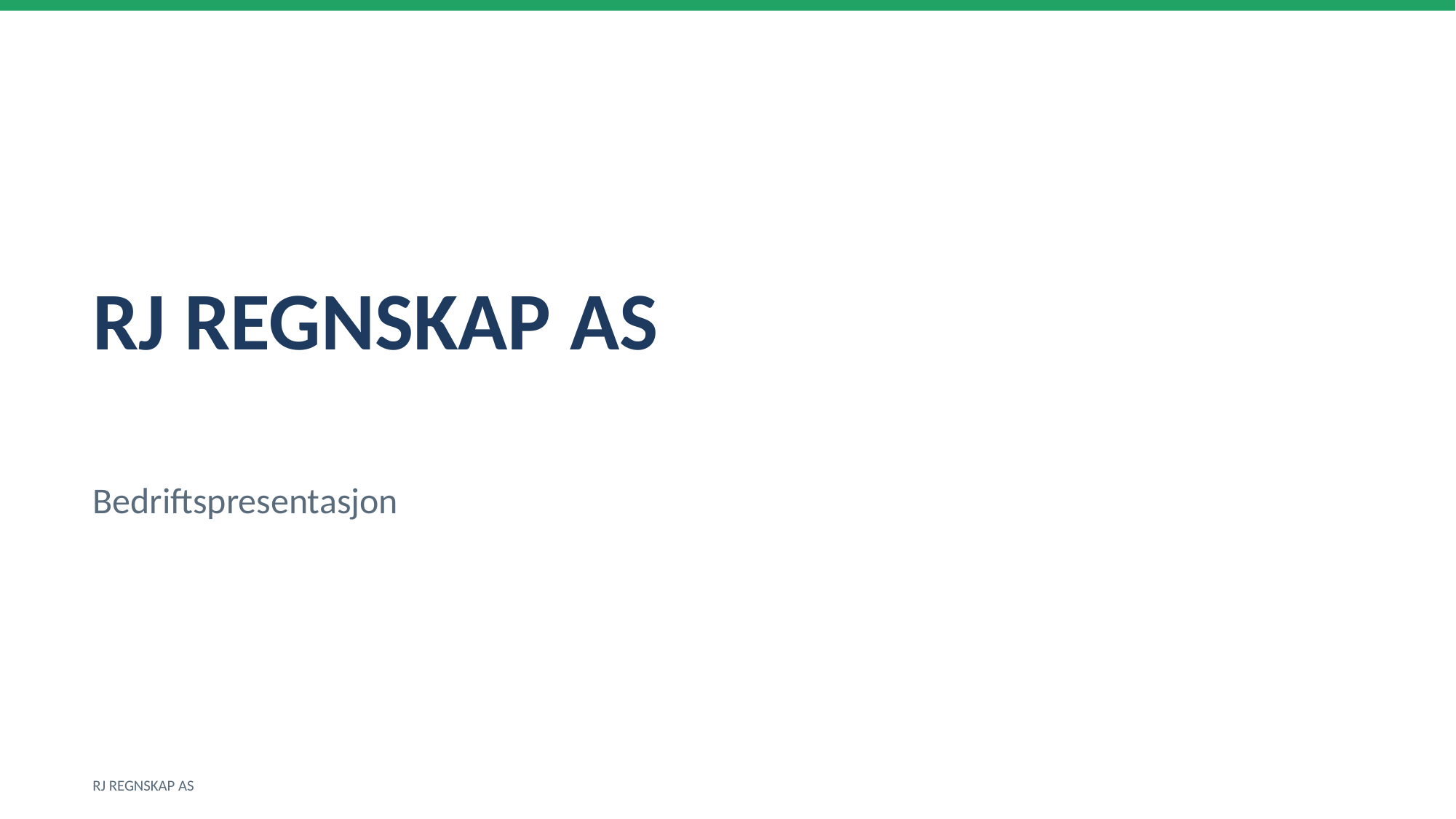

RJ REGNSKAP AS
Bedriftspresentasjon
RJ REGNSKAP AS